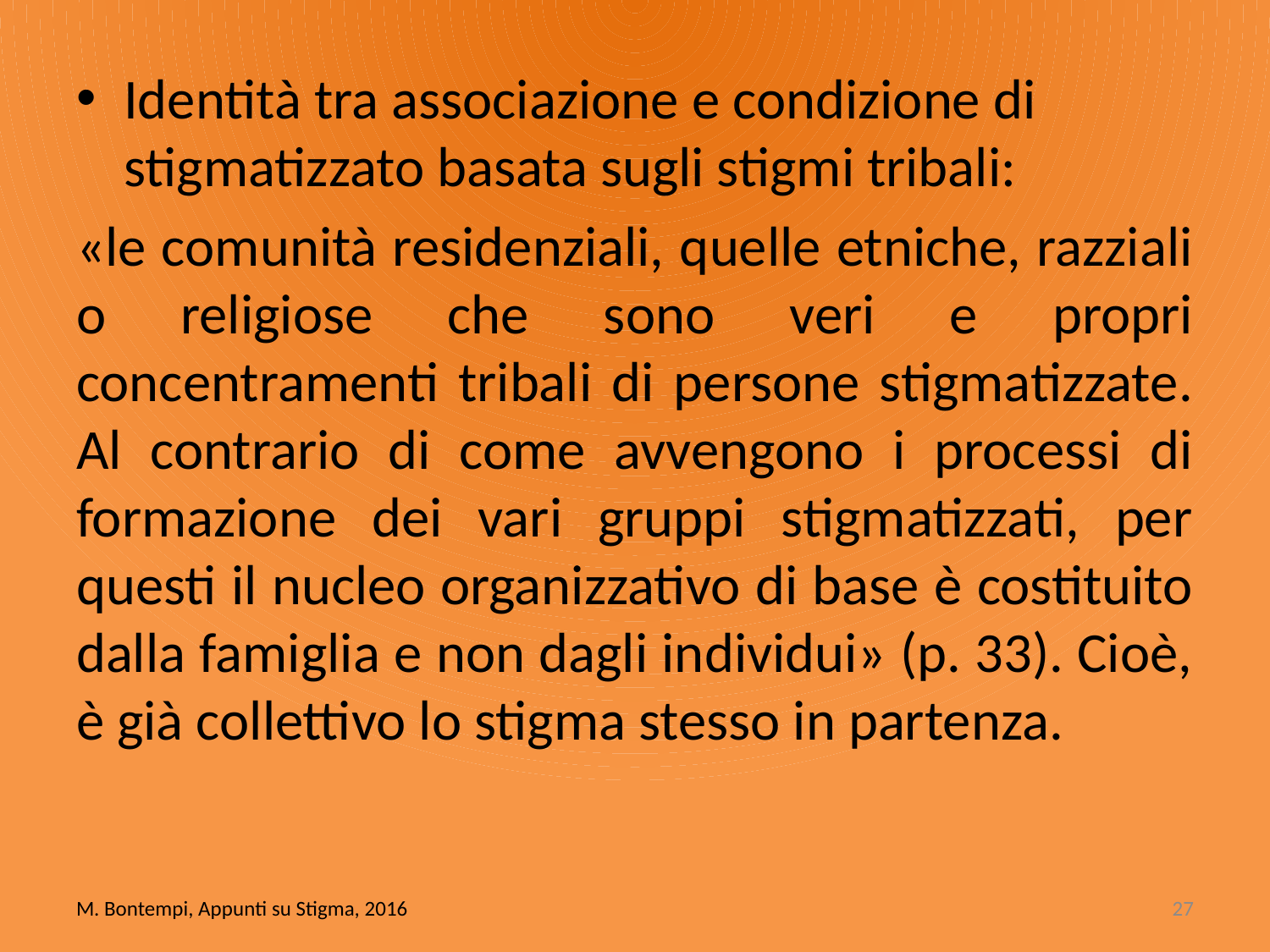

Identità tra associazione e condizione di stigmatizzato basata sugli stigmi tribali:
«le comunità residenziali, quelle etniche, razziali o religiose che sono veri e propri concentramenti tribali di persone stigmatizzate. Al contrario di come avvengono i processi di formazione dei vari gruppi stigmatizzati, per questi il nucleo organizzativo di base è costituito dalla famiglia e non dagli individui» (p. 33). Cioè, è già collettivo lo stigma stesso in partenza.
M. Bontempi, Appunti su Stigma, 2016
27